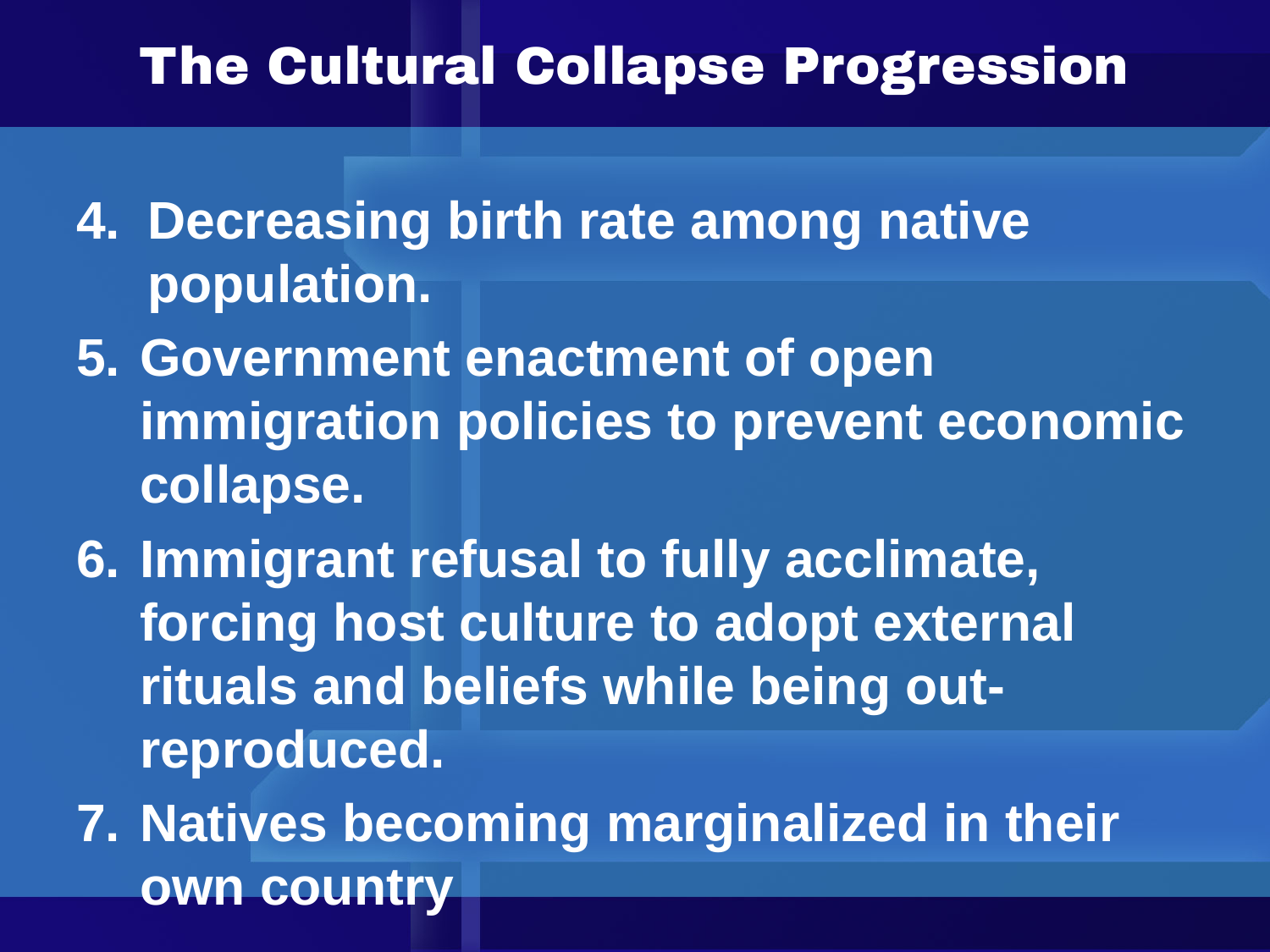

# The Cultural Collapse Progression
Decreasing birth rate among native population.
Government enactment of open immigration policies to prevent economic collapse.
Immigrant refusal to fully acclimate, forcing host culture to adopt external rituals and beliefs while being out-reproduced.
Natives becoming marginalized in their own country